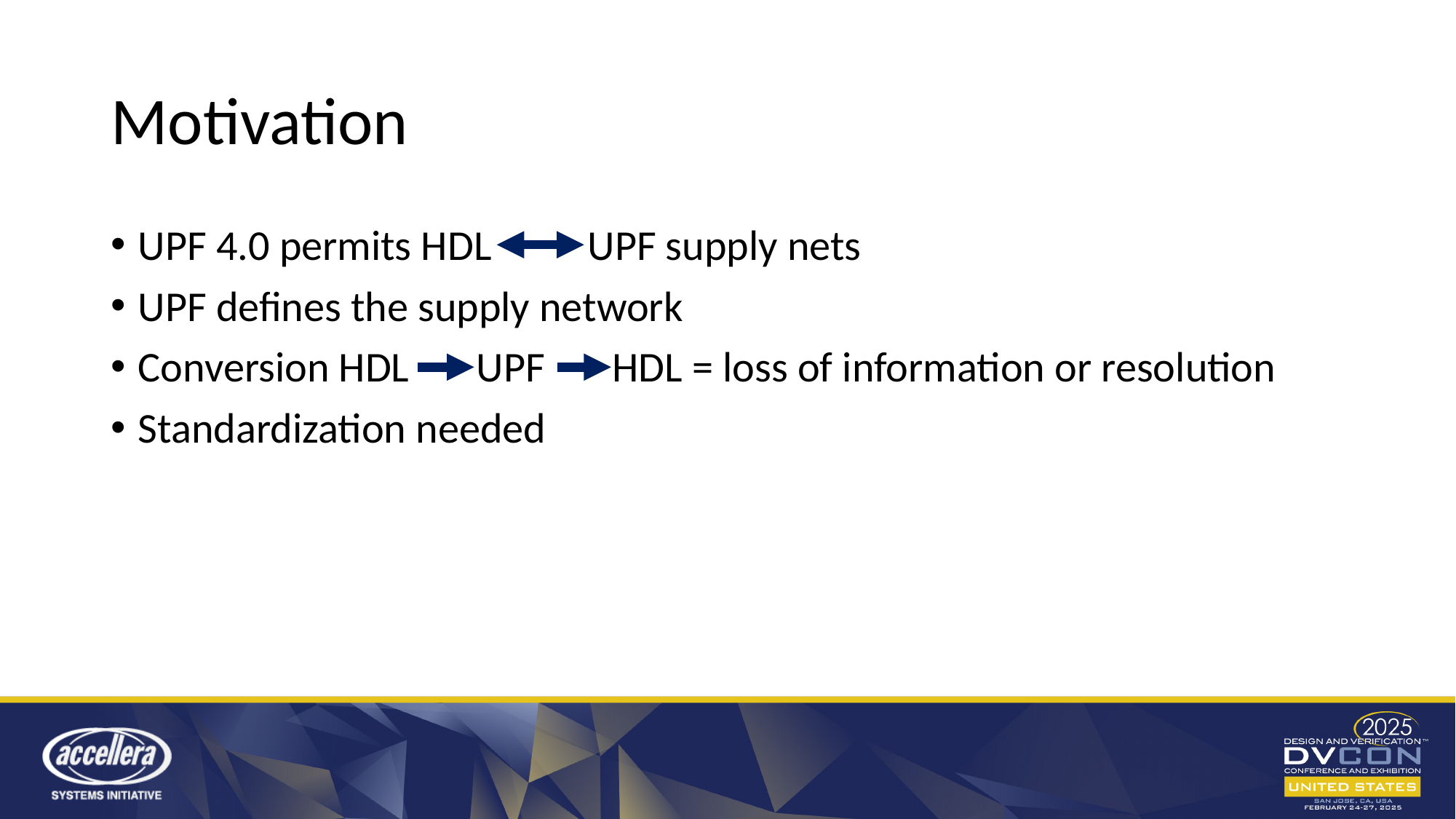

# Motivation
UPF 4.0 permits HDL          UPF supply nets
UPF defines the supply network
Conversion HDL       UPF       HDL = loss of information or resolution
Standardization needed